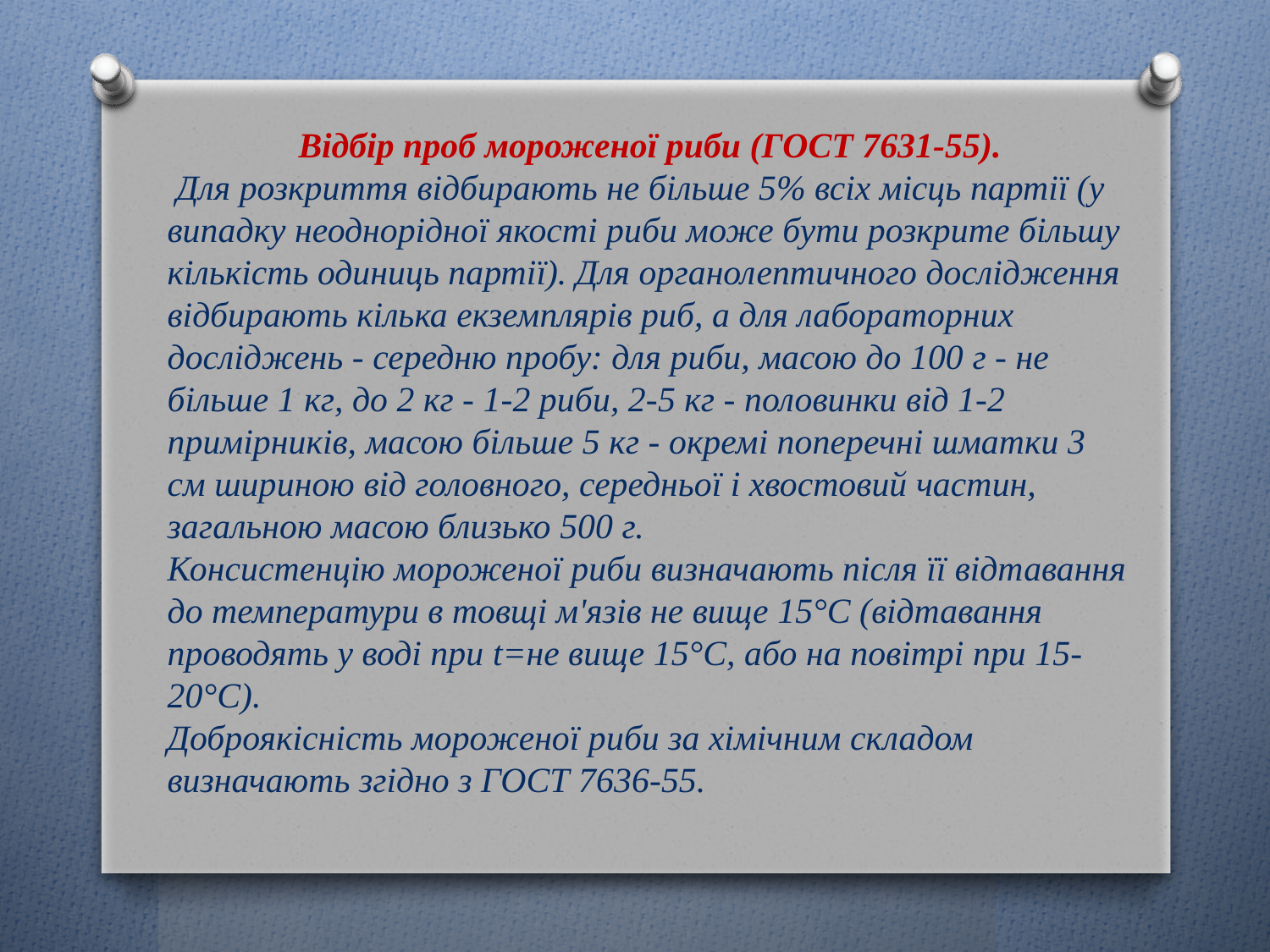

Відбір проб мороженої риби (ГОСТ 7631-55).
 Для розкриття відбирають не більше 5% всіх місць партії (у випадку неоднорідної якості риби може бути розкрите більшу кількість одиниць партії). Для органолептичного дослідження відбирають кілька екземплярів риб, а для лабораторних досліджень - середню пробу: для риби, масою до 100 г - не більше 1 кг, до 2 кг - 1-2 риби, 2-5 кг - половинки від 1-2 примірників, масою більше 5 кг - окремі поперечні шматки 3 см шириною від головного, середньої і хвостовий частин, загальною масою близько 500 г. 
Консистенцію мороженої риби визначають після її відтавання до температури в товщі м'язів не вище 15°С (відтавання проводять у воді при t=не вище 15°С, або на повітрі при 15-20°С). 
Доброякісність мороженої риби за хімічним складом визначають згідно з ГОСТ 7636-55.